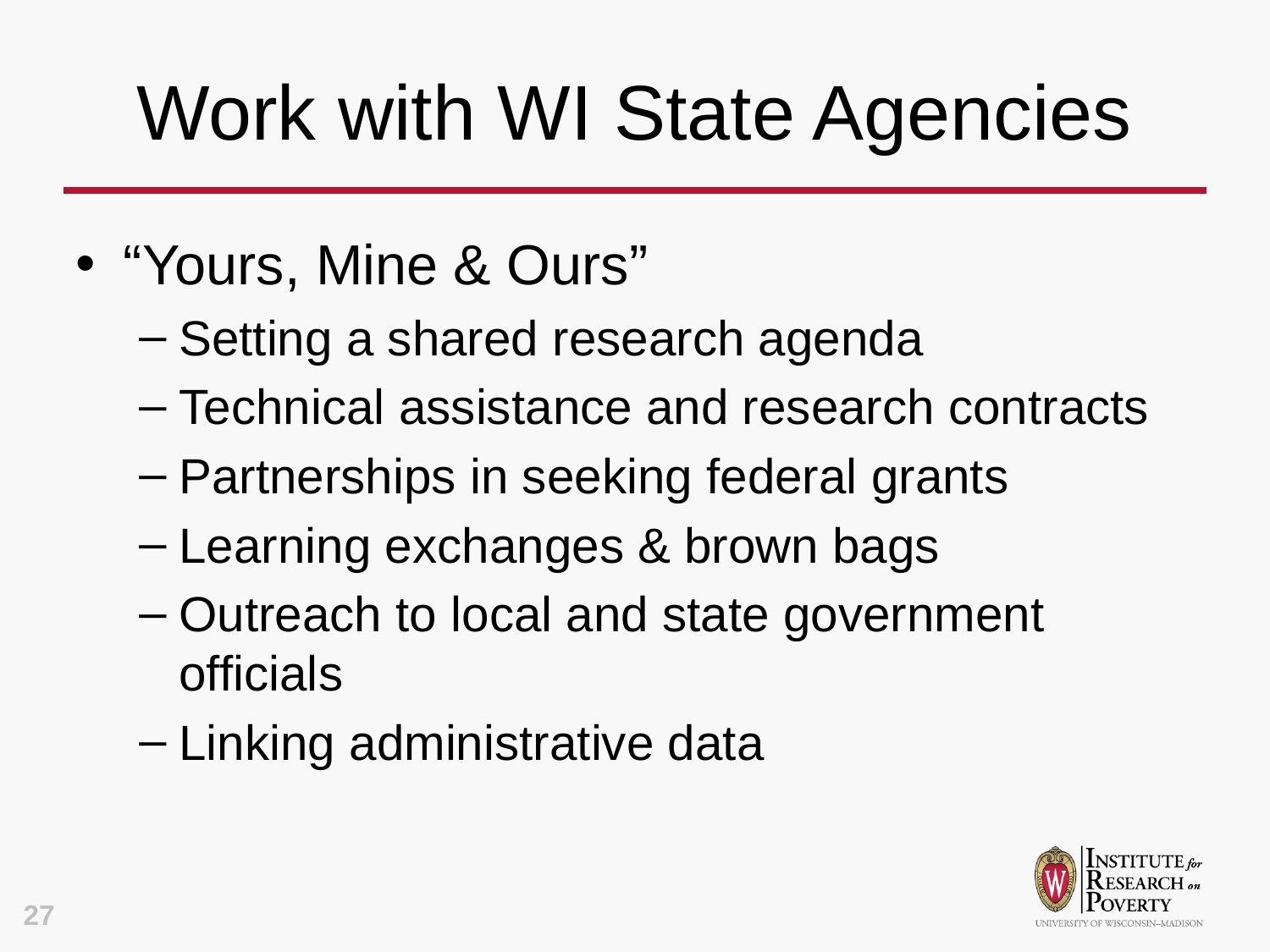

# Work with WI State Agencies
“Yours, Mine & Ours”
Setting a shared research agenda
Technical assistance and research contracts
Partnerships in seeking federal grants
Learning exchanges & brown bags
Outreach to local and state government officials
Linking administrative data

27